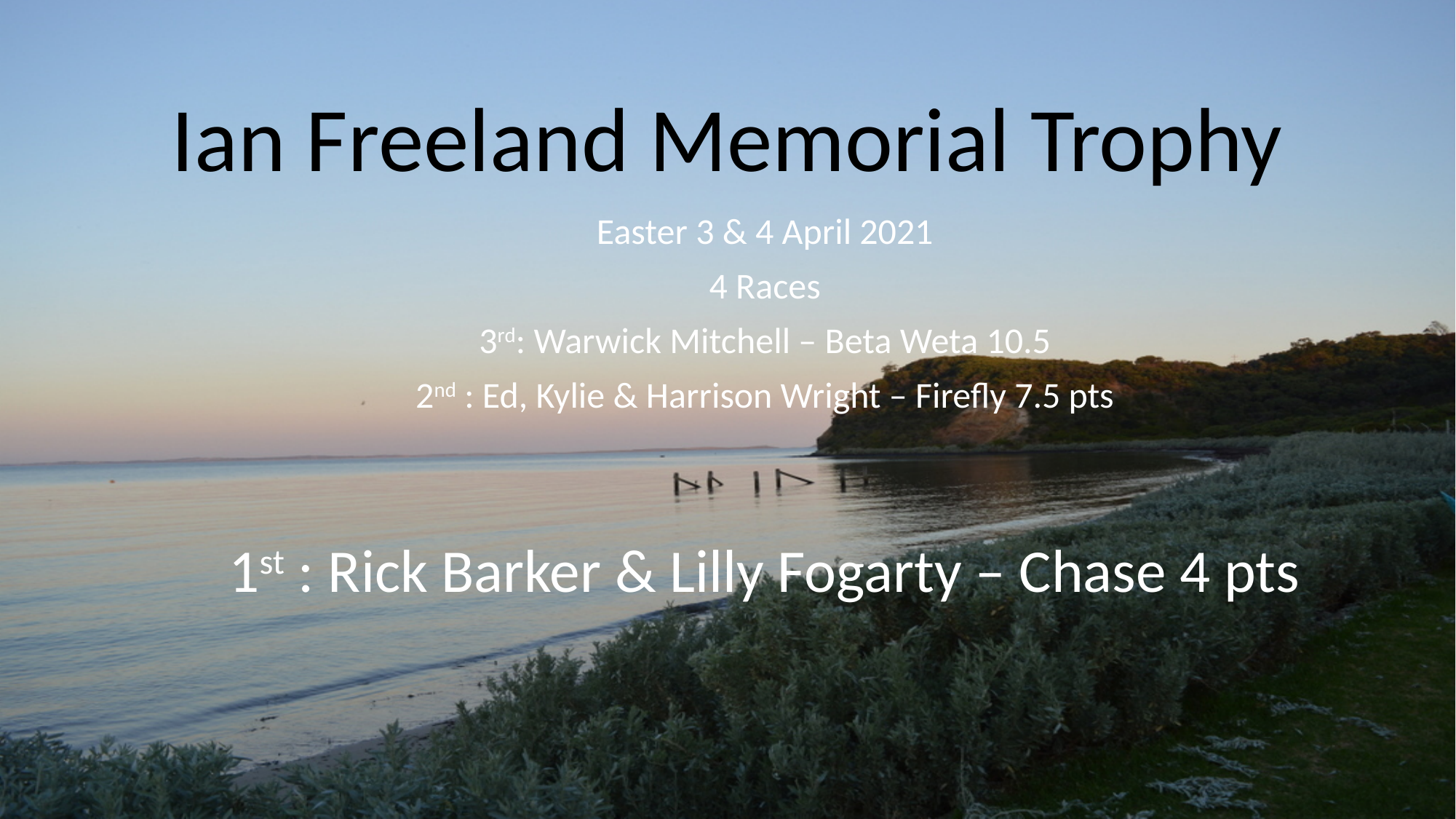

# Ian Freeland Memorial Trophy
Easter 3 & 4 April 2021
4 Races
3rd: Warwick Mitchell – Beta Weta 10.5
2nd : Ed, Kylie & Harrison Wright – Firefly 7.5 pts

1st : Rick Barker & Lilly Fogarty – Chase 4 pts